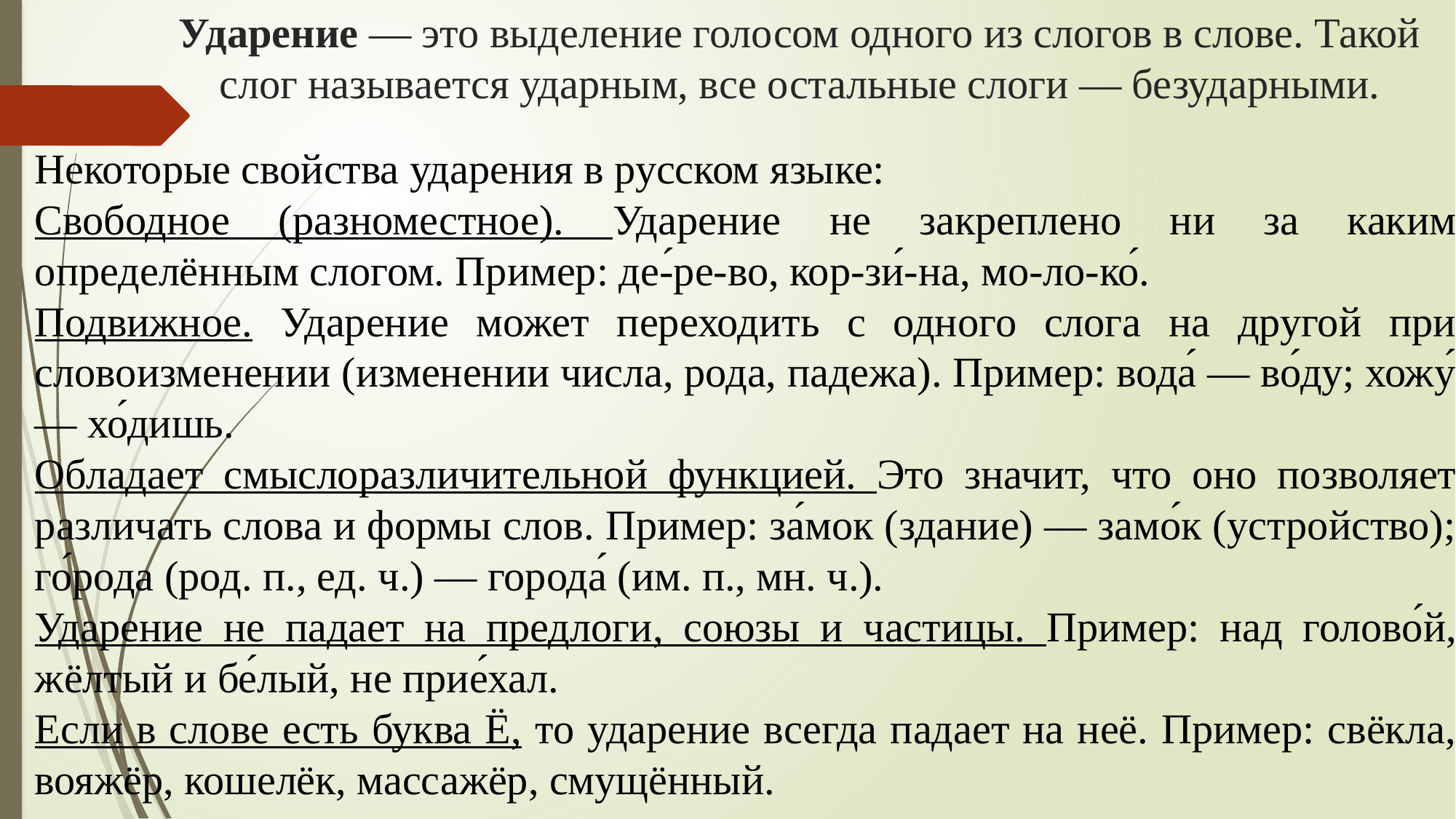

# Ударение — это выделение голосом одного из слогов в слове. Такой слог называется ударным, все остальные слоги — безударными.

Некоторые свойства ударения в русском языке:
Свободное (разноместное). Ударение не закреплено ни за каким определённым слогом. Пример: де-́ре-во, кор-зи́-на, мо-ло-ко́.
Подвижное. Ударение может переходить с одного слога на другой при словоизменении (изменении числа, рода, падежа). Пример: вода́ — во́ду; хожу́ — хо́дишь.
Обладает смыслоразличительной функцией. Это значит, что оно позволяет различать слова и формы слов. Пример: за́мок (здание) — замо́к (устройство); го́рода (род. п., ед. ч.) — города́ (им. п., мн. ч.).
Ударение не падает на предлоги, союзы и частицы. Пример: над голово́й, жёлтый и бе́лый, не прие́хал.
Если в слове есть буква Ё, то ударение всегда падает на неё. Пример: свёкла, вояжёр, кошелёк, массажёр, смущённый.